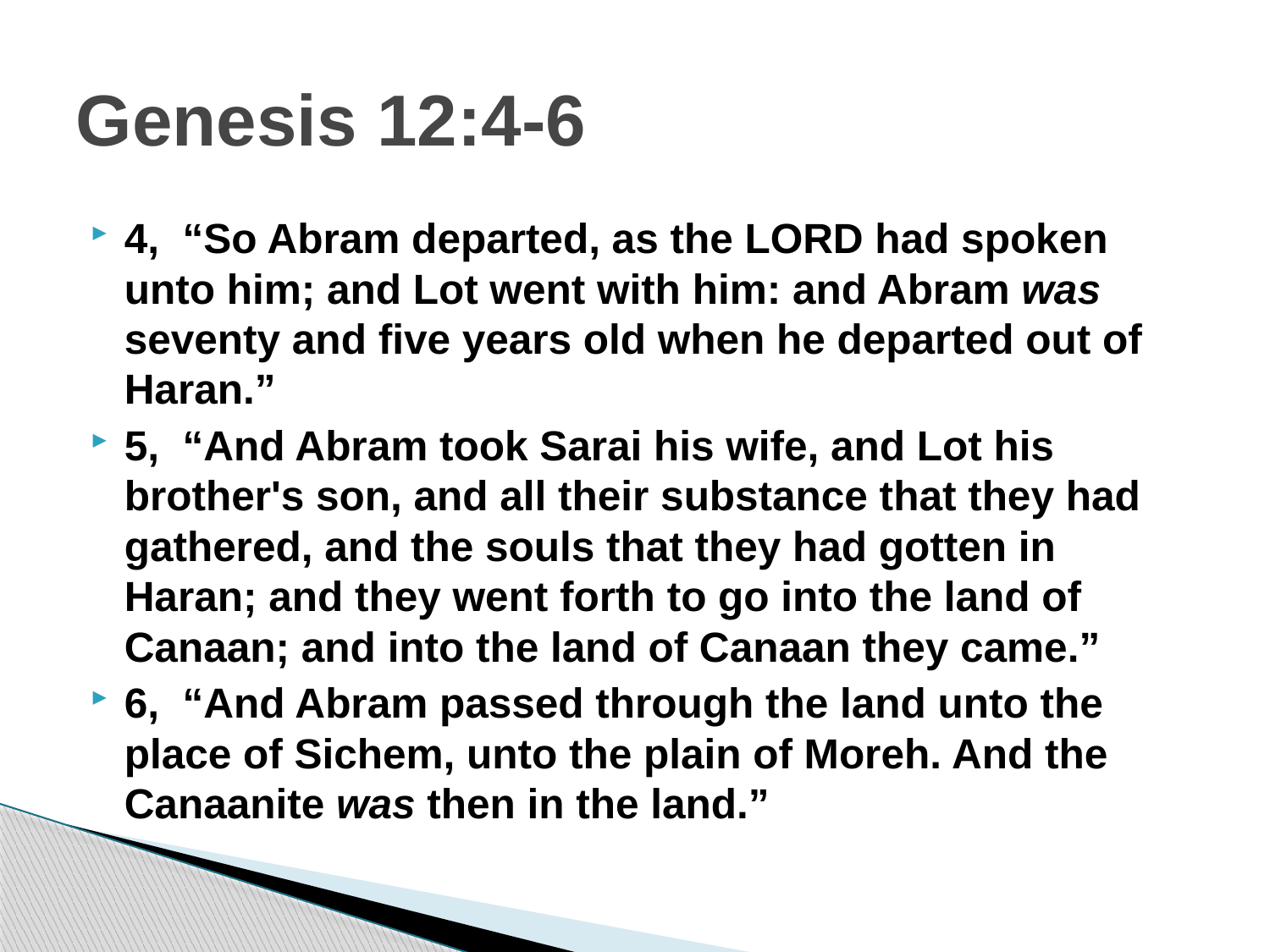

# Genesis 12:4-6
4,  “So Abram departed, as the LORD had spoken unto him; and Lot went with him: and Abram was seventy and five years old when he departed out of Haran.”
5,  “And Abram took Sarai his wife, and Lot his brother's son, and all their substance that they had gathered, and the souls that they had gotten in Haran; and they went forth to go into the land of Canaan; and into the land of Canaan they came.”
6,  “And Abram passed through the land unto the place of Sichem, unto the plain of Moreh. And the Canaanite was then in the land.”